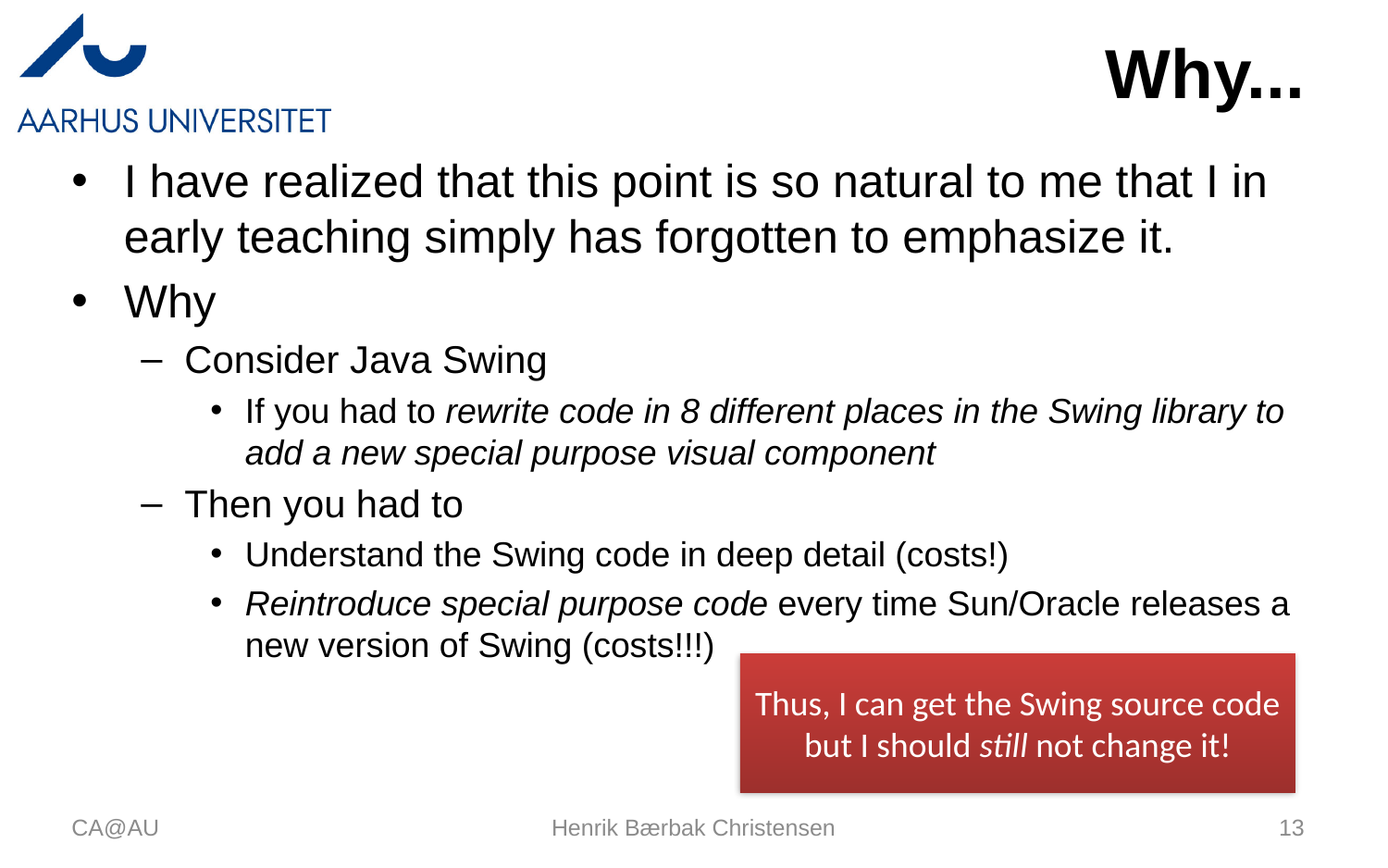

# Why...
I have realized that this point is so natural to me that I in early teaching simply has forgotten to emphasize it.
Why
Consider Java Swing
If you had to rewrite code in 8 different places in the Swing library to add a new special purpose visual component
Then you had to
Understand the Swing code in deep detail (costs!)
Reintroduce special purpose code every time Sun/Oracle releases a new version of Swing (costs!!!)
Thus, I can get the Swing source code but I should still not change it!
CA@AU
Henrik Bærbak Christensen
13